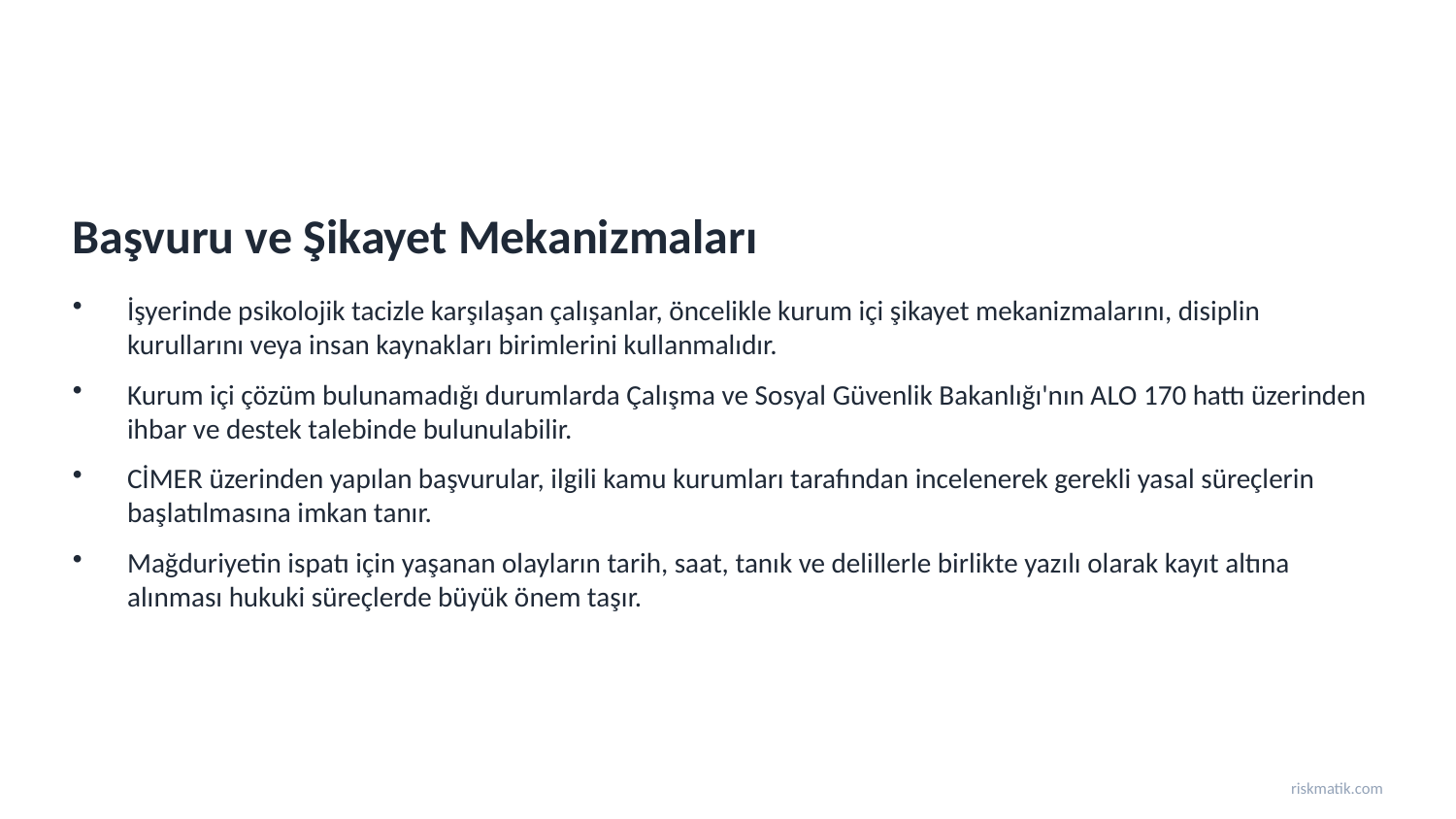

Başvuru ve Şikayet Mekanizmaları
İşyerinde psikolojik tacizle karşılaşan çalışanlar, öncelikle kurum içi şikayet mekanizmalarını, disiplin kurullarını veya insan kaynakları birimlerini kullanmalıdır.
Kurum içi çözüm bulunamadığı durumlarda Çalışma ve Sosyal Güvenlik Bakanlığı'nın ALO 170 hattı üzerinden ihbar ve destek talebinde bulunulabilir.
CİMER üzerinden yapılan başvurular, ilgili kamu kurumları tarafından incelenerek gerekli yasal süreçlerin başlatılmasına imkan tanır.
Mağduriyetin ispatı için yaşanan olayların tarih, saat, tanık ve delillerle birlikte yazılı olarak kayıt altına alınması hukuki süreçlerde büyük önem taşır.
riskmatik.com